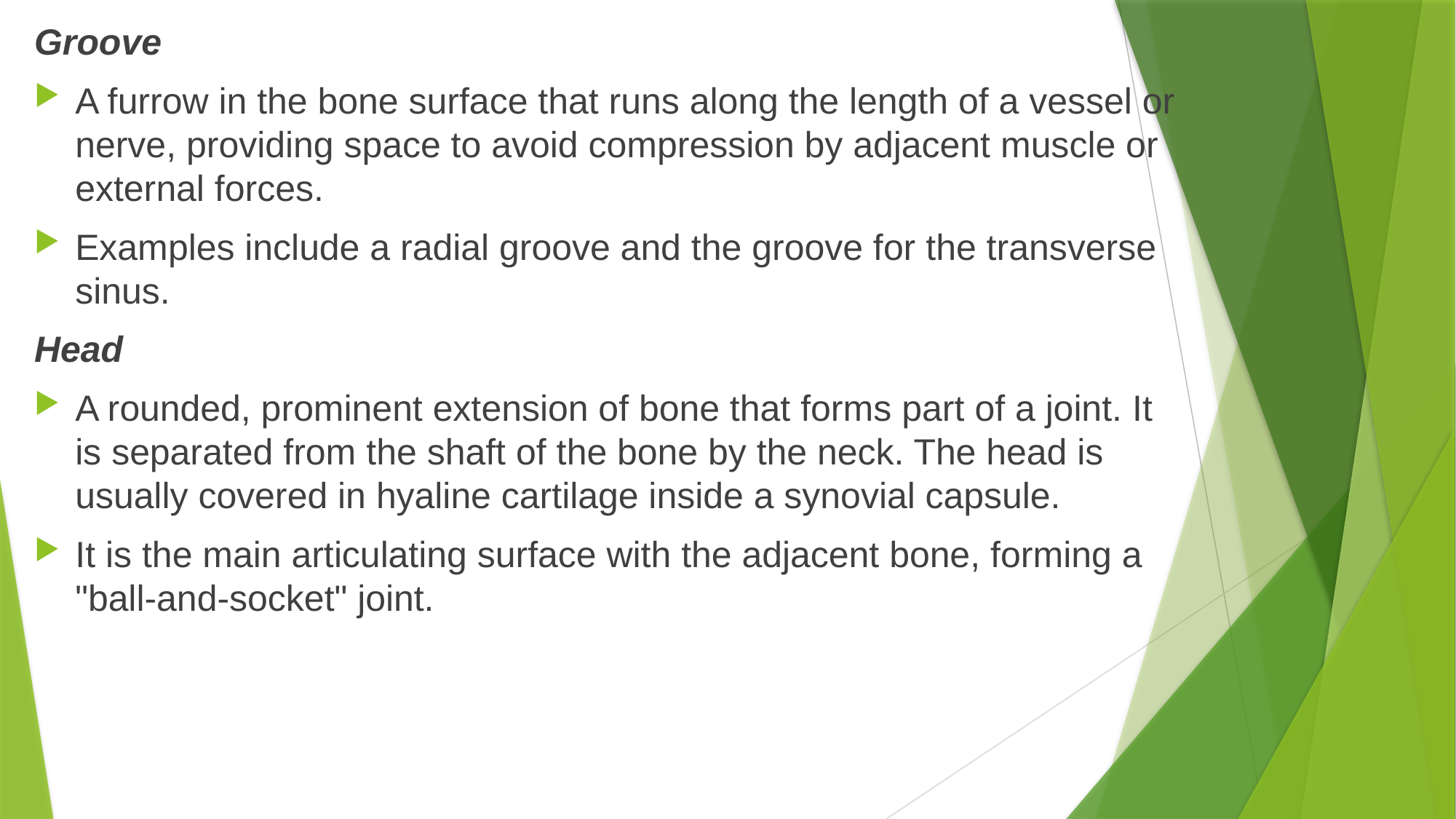

#
Groove
A furrow in the bone surface that runs along the length of a vessel or nerve, providing space to avoid compression by adjacent muscle or external forces.
Examples include a radial groove and the groove for the transverse sinus.
Head
A rounded, prominent extension of bone that forms part of a joint. It is separated from the shaft of the bone by the neck. The head is usually covered in hyaline cartilage inside a synovial capsule.
It is the main articulating surface with the adjacent bone, forming a "ball-and-socket" joint.